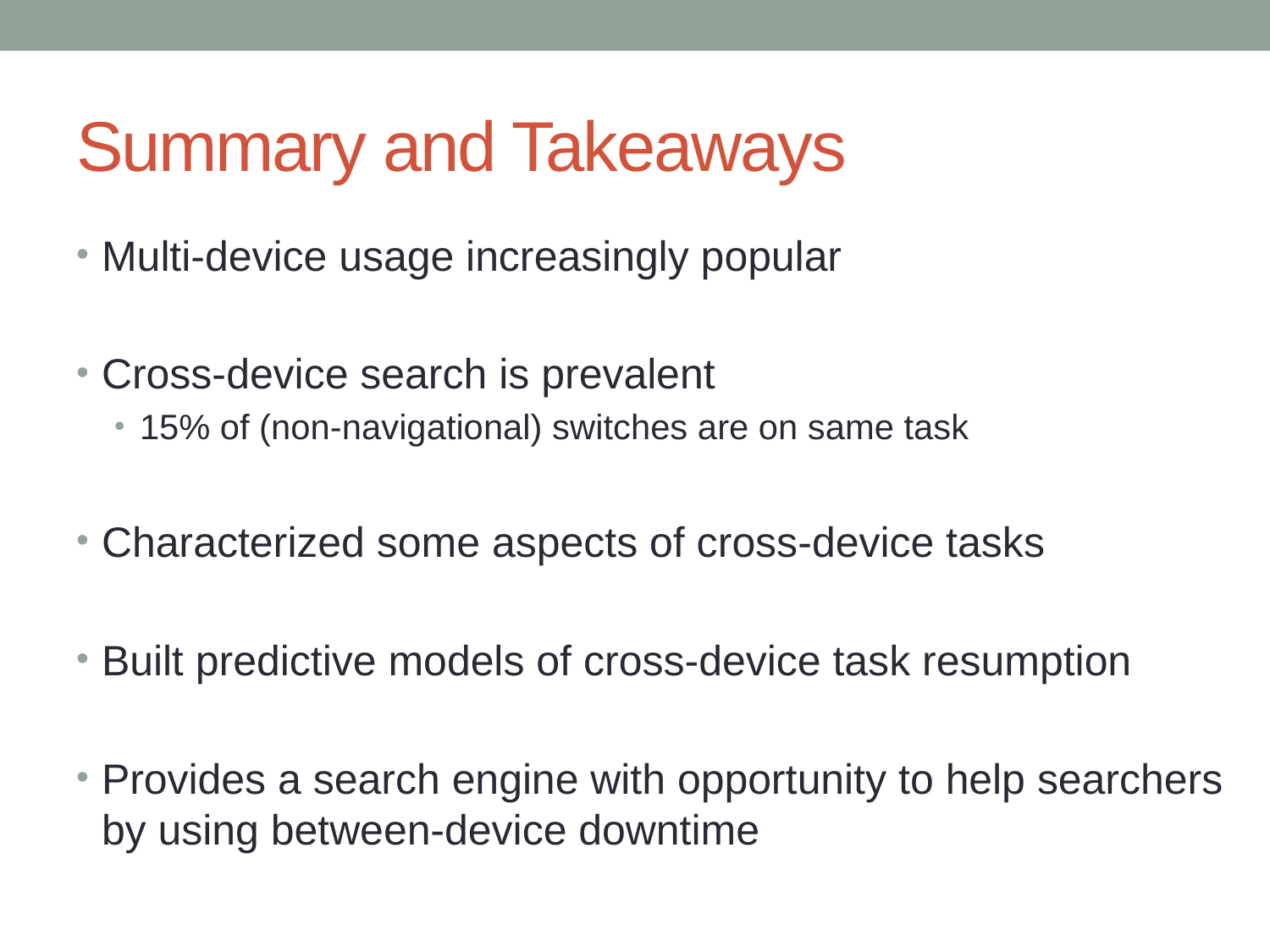

# Summary and Takeaways
Multi-device usage increasingly popular

Cross-device search is prevalent
15% of (non-navigational) switches are on same task

Characterized some aspects of cross-device tasks

Built predictive models of cross-device task resumption

Provides a search engine with opportunity to help searchers by using between-device downtime